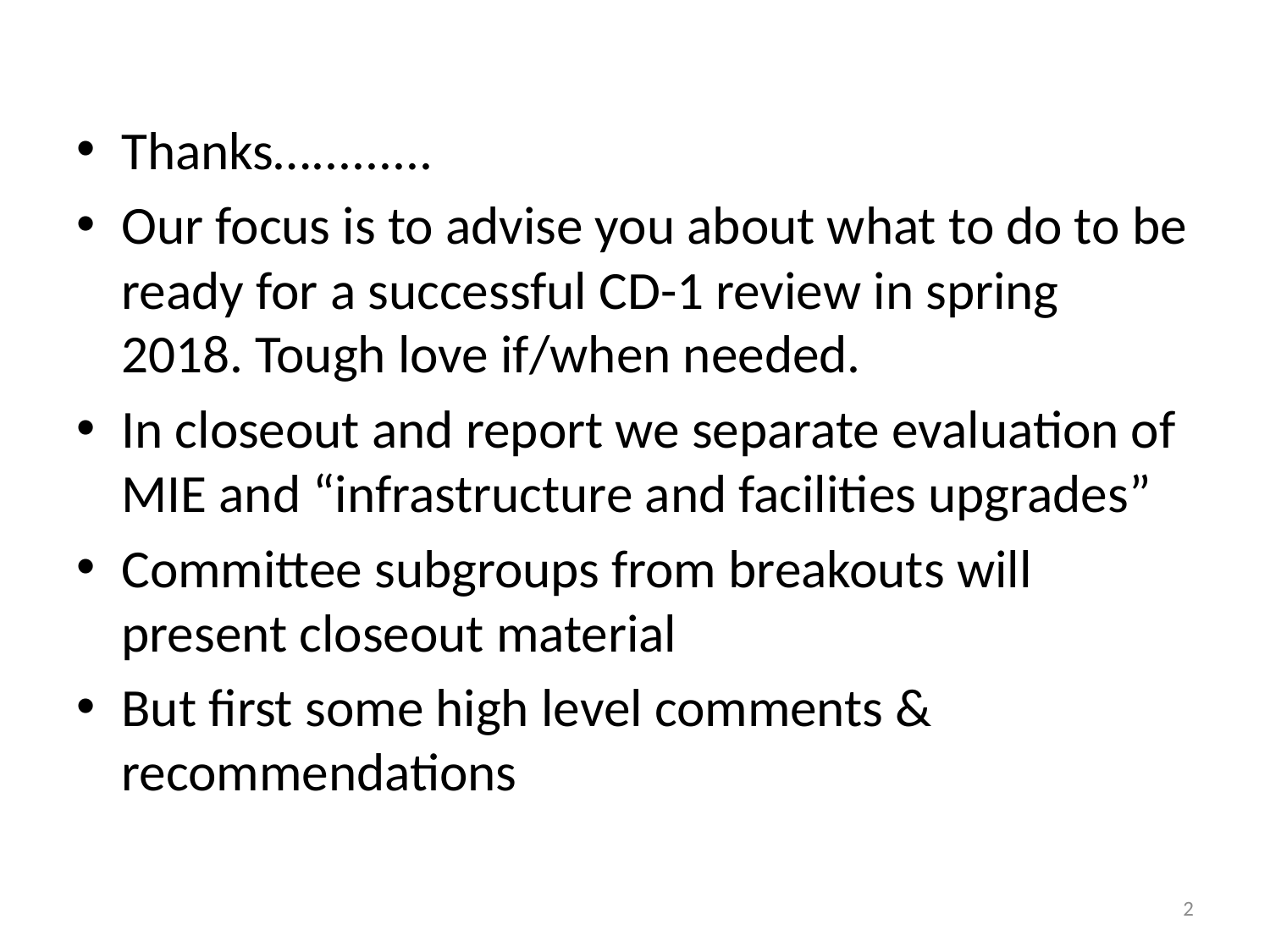

#
Thanks….........
Our focus is to advise you about what to do to be ready for a successful CD-1 review in spring 2018. Tough love if/when needed.
In closeout and report we separate evaluation of MIE and “infrastructure and facilities upgrades”
Committee subgroups from breakouts will present closeout material
But first some high level comments & recommendations
2